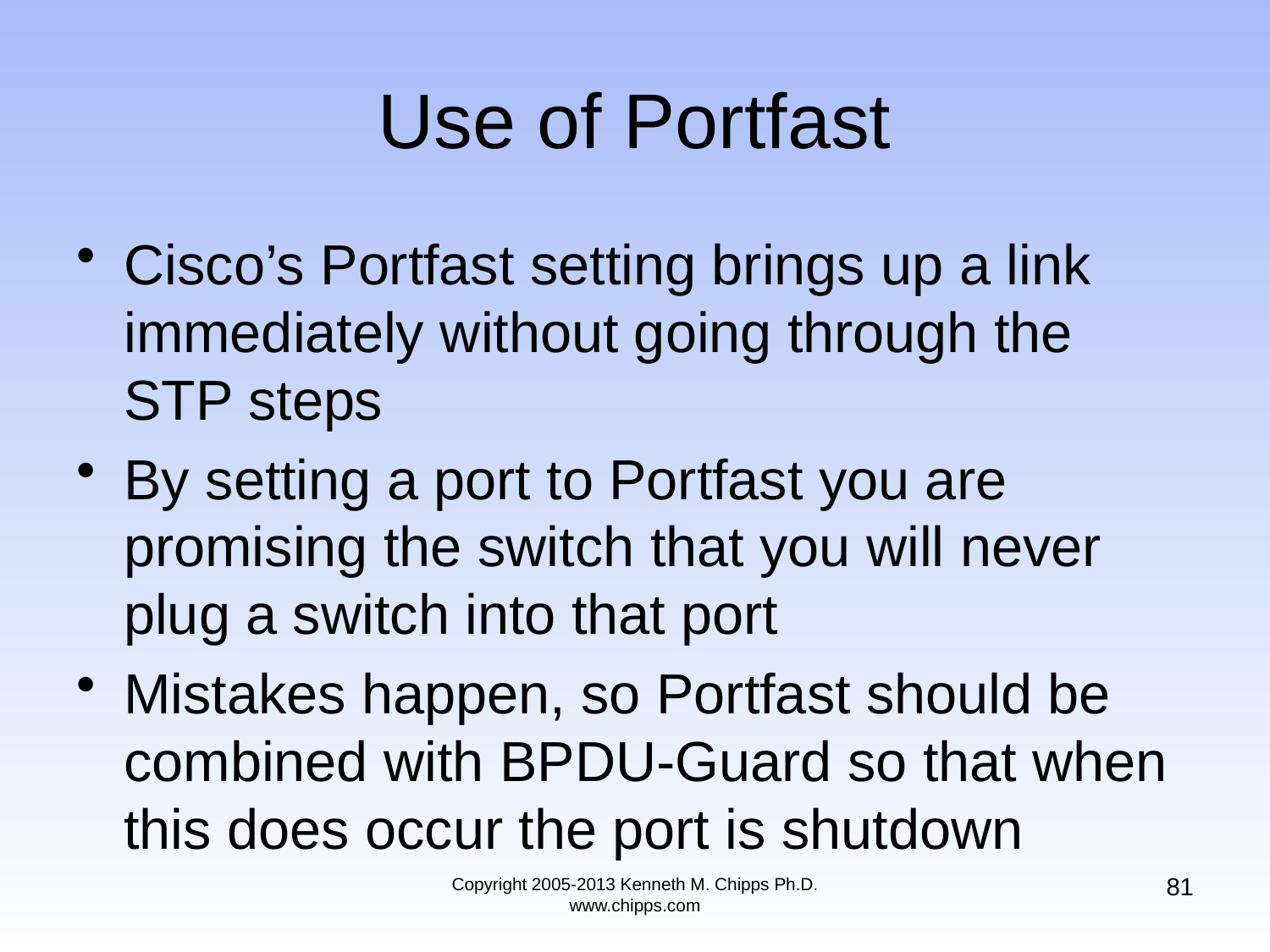

# Use of Portfast
Cisco’s Portfast setting brings up a link immediately without going through the STP steps
By setting a port to Portfast you are promising the switch that you will never plug a switch into that port
Mistakes happen, so Portfast should be combined with BPDU-Guard so that when this does occur the port is shutdown
81
Copyright 2005-2013 Kenneth M. Chipps Ph.D. www.chipps.com